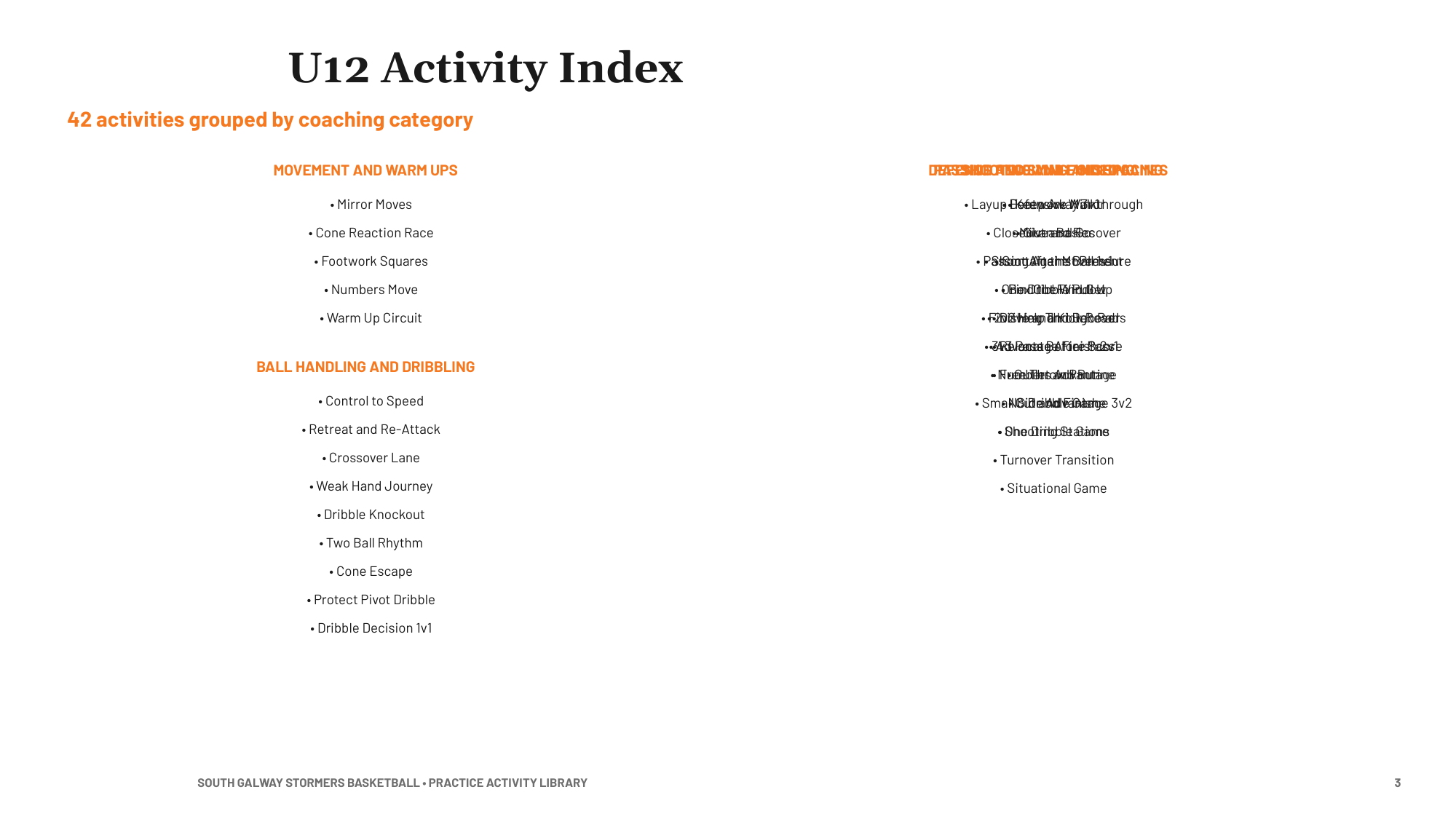

U12 Activity Index
42 activities grouped by coaching category
MOVEMENT AND WARM UPS
PASSING RECEIVING AND SPACING
SHOOTING AND FINISHING
DEFENCE AND SMALL SIDED GAMES
• Mirror Moves
• Keep Away 3v1
• Layup Footwork Walkthrough
• Defensive Mirror
• Cone Reaction Race
• Give and Go
• Mikan Basics
• Closeout and Recover
• Footwork Squares
• Passing Against Pressure
• Shoot After Movement
• Contain the Ball 1v1
• Numbers Move
• Find the Window
• One Dribble Pull Up
• Box Out Find Get
• Warm Up Circuit
• Drive and Kick Read
• Finishing Through Pads
• 2v2 Help and Recover
• Relocate After Pass
• Advantage Finish 2v1
• 3v3 Pass Before Score
BALL HANDLING AND DRIBBLING
• Outlet and Run
• Free Throw Routine
• Numbers Advantage
• Control to Speed
• Small Side Advantage 3v2
• Cut and Finish
• No Dribble Game
• Retreat and Re-Attack
• Shooting Stations
• One Dribble Game
• Crossover Lane
• Turnover Transition
• Weak Hand Journey
• Situational Game
• Dribble Knockout
• Two Ball Rhythm
• Cone Escape
• Protect Pivot Dribble
• Dribble Decision 1v1
SOUTH GALWAY STORMERS BASKETBALL • PRACTICE ACTIVITY LIBRARY
3